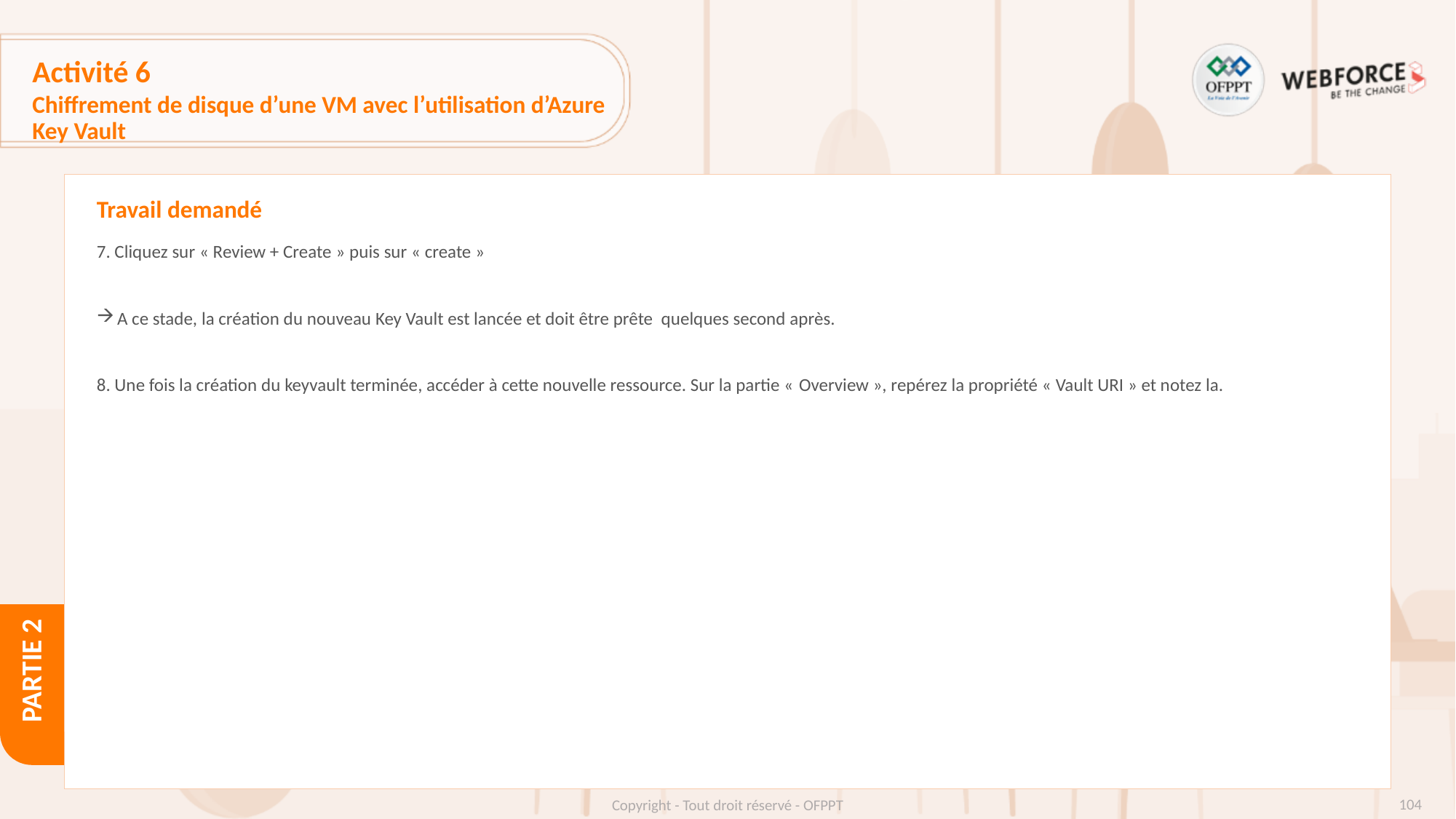

# Activité 6
Chiffrement de disque d’une VM avec l’utilisation d’Azure Key Vault
Travail demandé
7. Cliquez sur « Review + Create » puis sur « create »

A ce stade, la création du nouveau Key Vault est lancée et doit être prête  quelques second après.

8. Une fois la création du keyvault terminée, accéder à cette nouvelle ressource. Sur la partie « Overview », repérez la propriété « Vault URI » et notez la.